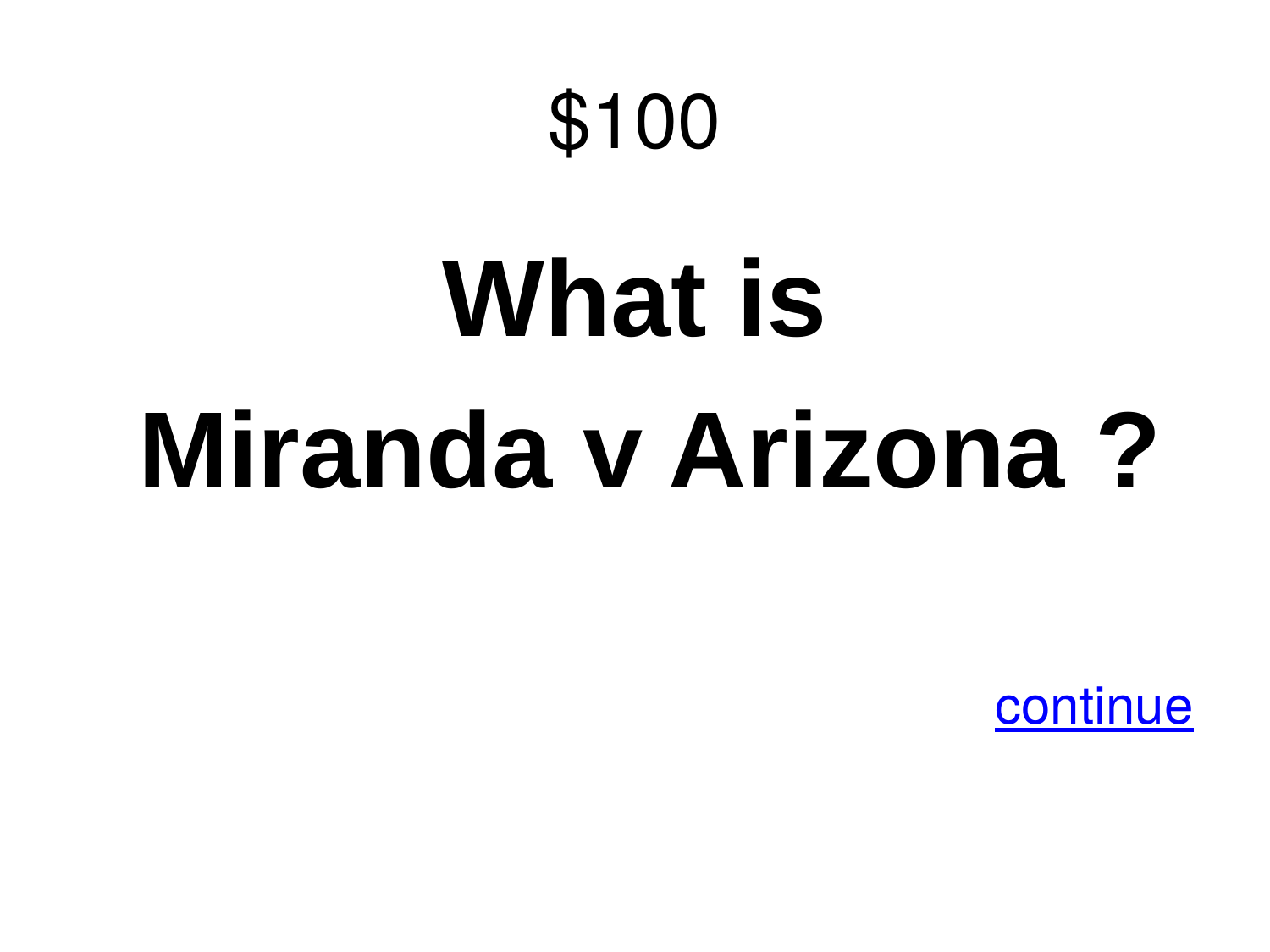

# $100
What is
 Miranda v Arizona ?

continue